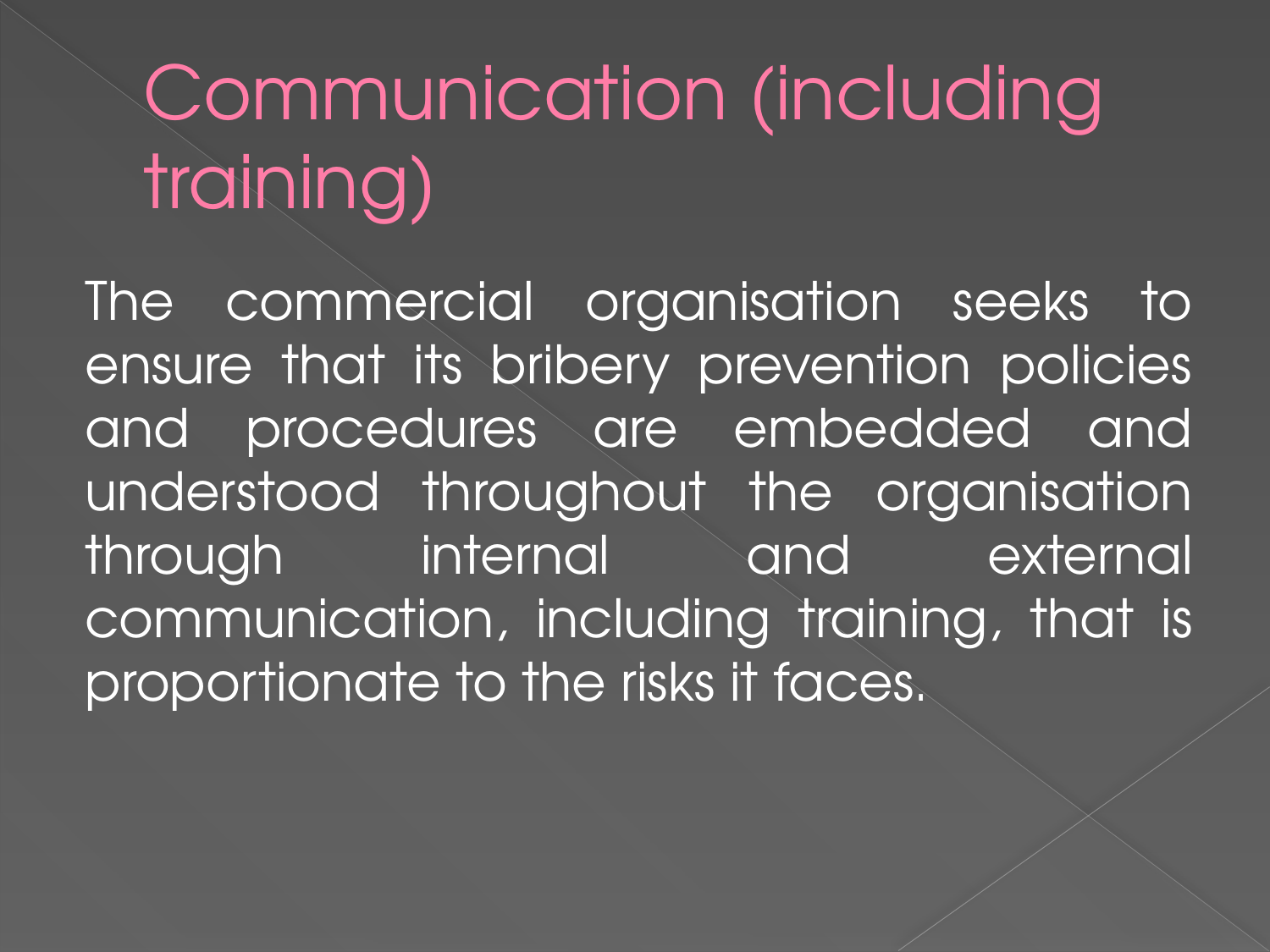

# Communication (including training)
The commercial organisation seeks to ensure that its bribery prevention policies and procedures are embedded and understood throughout the organisation through internal and external communication, including training, that is proportionate to the risks it faces.